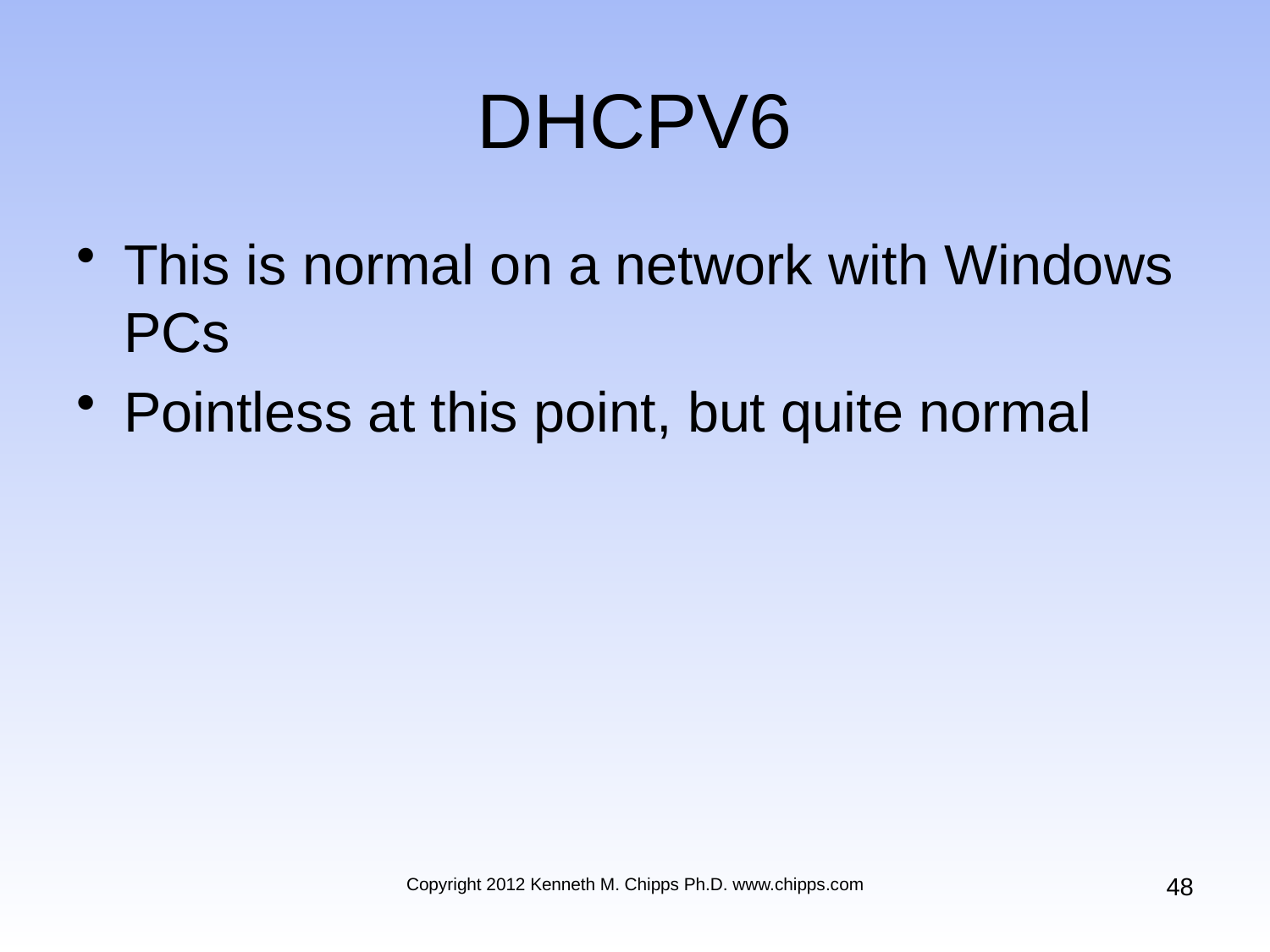

# DHCPV6
This is normal on a network with Windows PCs
Pointless at this point, but quite normal
48
Copyright 2012 Kenneth M. Chipps Ph.D. www.chipps.com